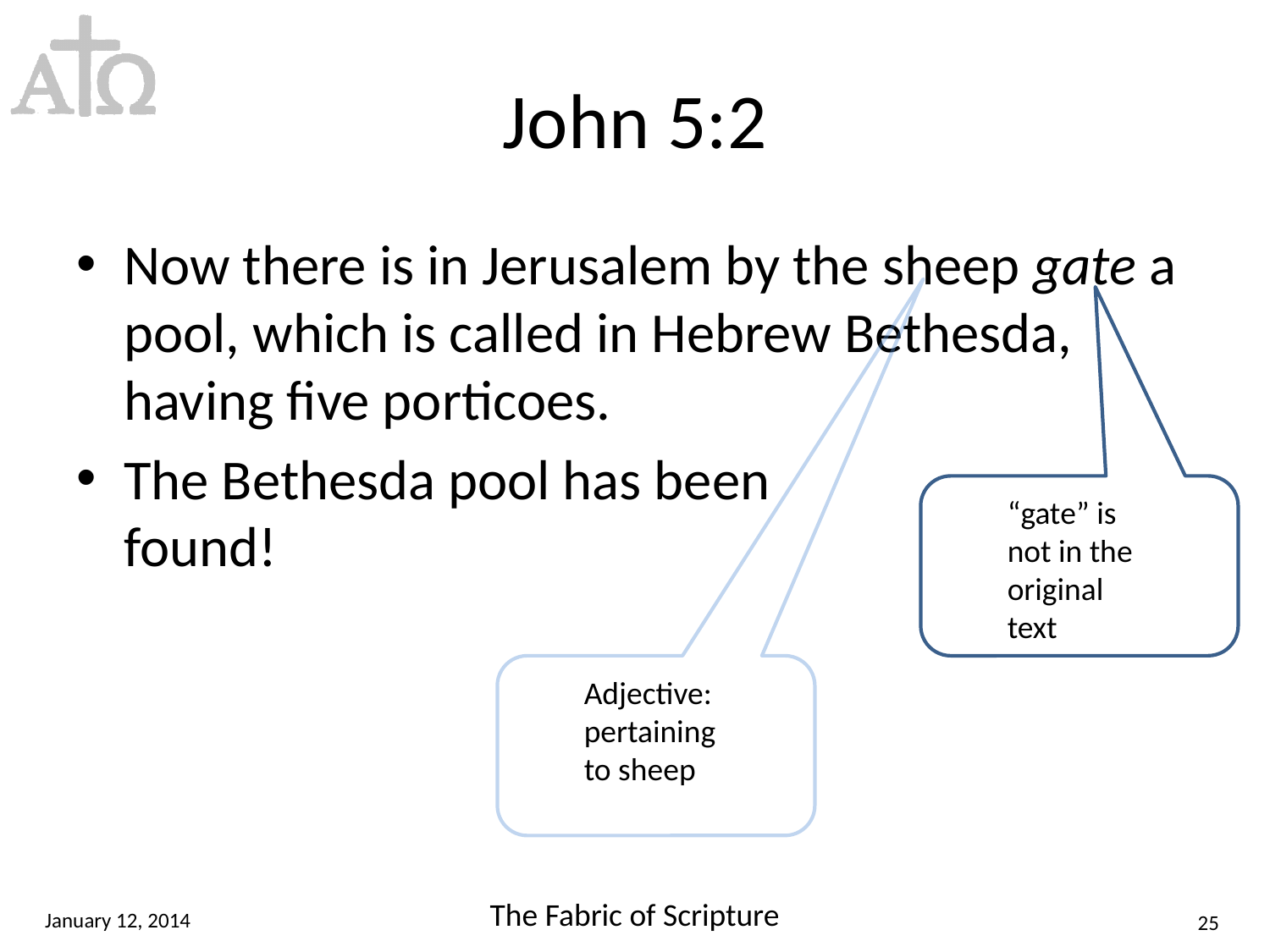

# John 5:2
Now there is in Jerusalem by the sheep gate a pool, which is called in Hebrew Bethesda, having five porticoes.
The Bethesda pool has been
found!

“gate” is not in the original text

Adjective: pertaining to sheep